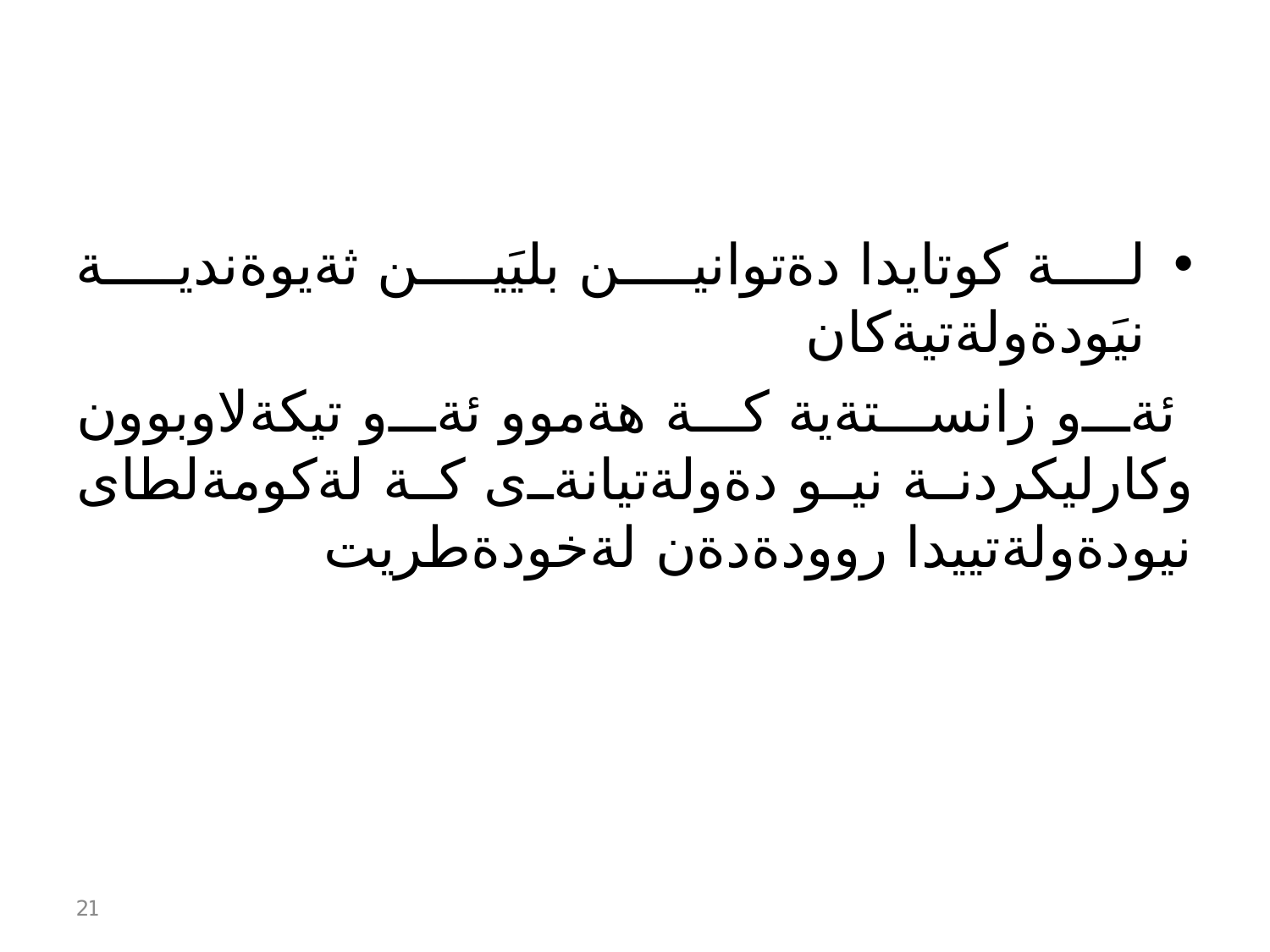

#
لة كوتايدا دةتوانين بليَين ثةيوةندية نيَودةولةتيةكان
 ئةو زانستةية كة هةموو ئةو تيكةلاوبوون وكارليكردنة نيو دةولةتيانةى كة لةكومةلطاى نيودةولةتييدا روودةدةن لةخودةطريت
21